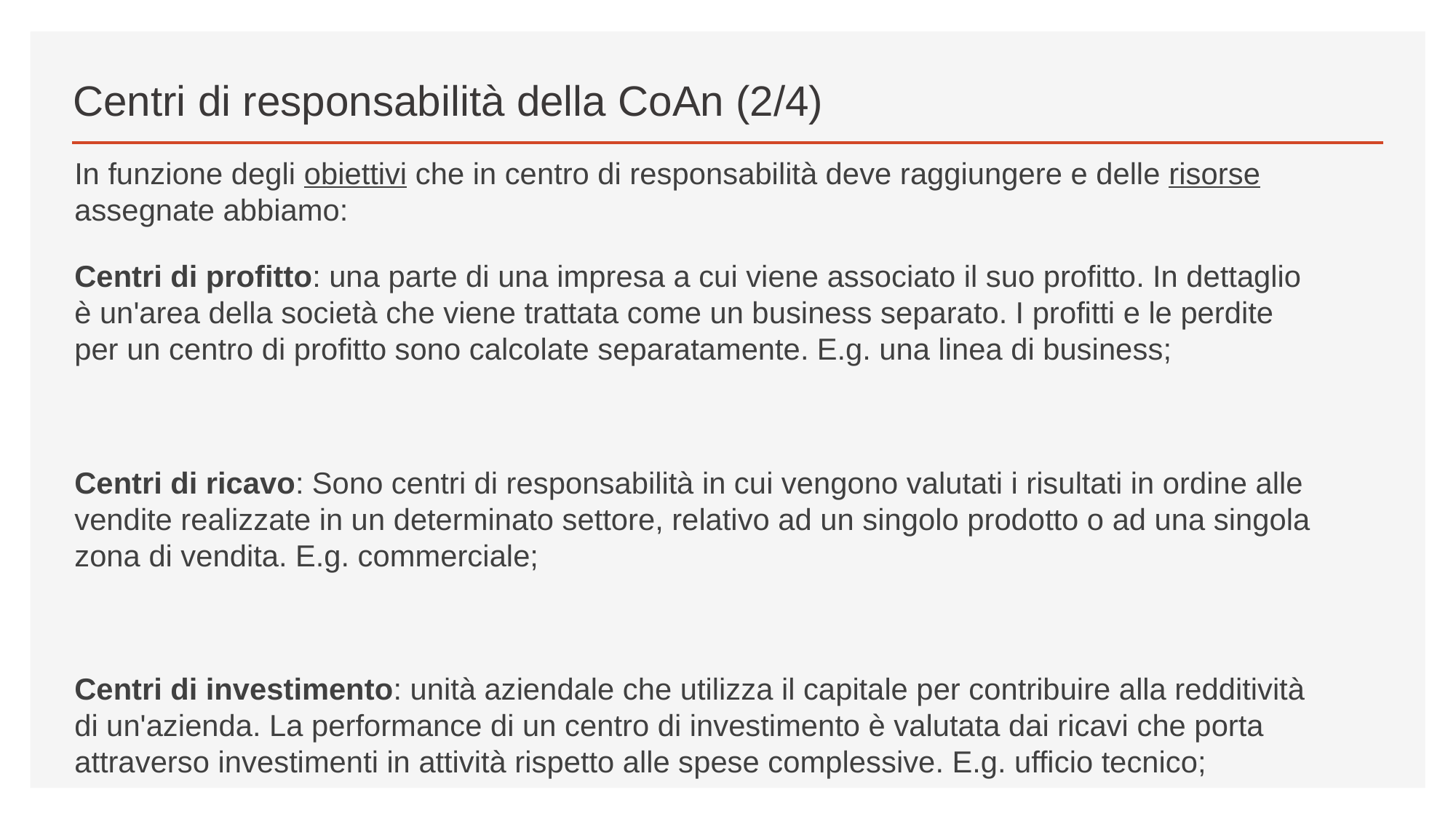

# Centri di responsabilità della CoAn (2/4)
In funzione degli obiettivi che in centro di responsabilità deve raggiungere e delle risorse assegnate abbiamo:
Centri di profitto: una parte di una impresa a cui viene associato il suo profitto. In dettaglio è un'area della società che viene trattata come un business separato. I profitti e le perdite per un centro di profitto sono calcolate separatamente. E.g. una linea di business;

Centri di ricavo: Sono centri di responsabilità in cui vengono valutati i risultati in ordine alle vendite realizzate in un determinato settore, relativo ad un singolo prodotto o ad una singola zona di vendita. E.g. commerciale;

Centri di investimento: unità aziendale che utilizza il capitale per contribuire alla redditività di un'azienda. La performance di un centro di investimento è valutata dai ricavi che porta attraverso investimenti in attività rispetto alle spese complessive. E.g. ufficio tecnico;